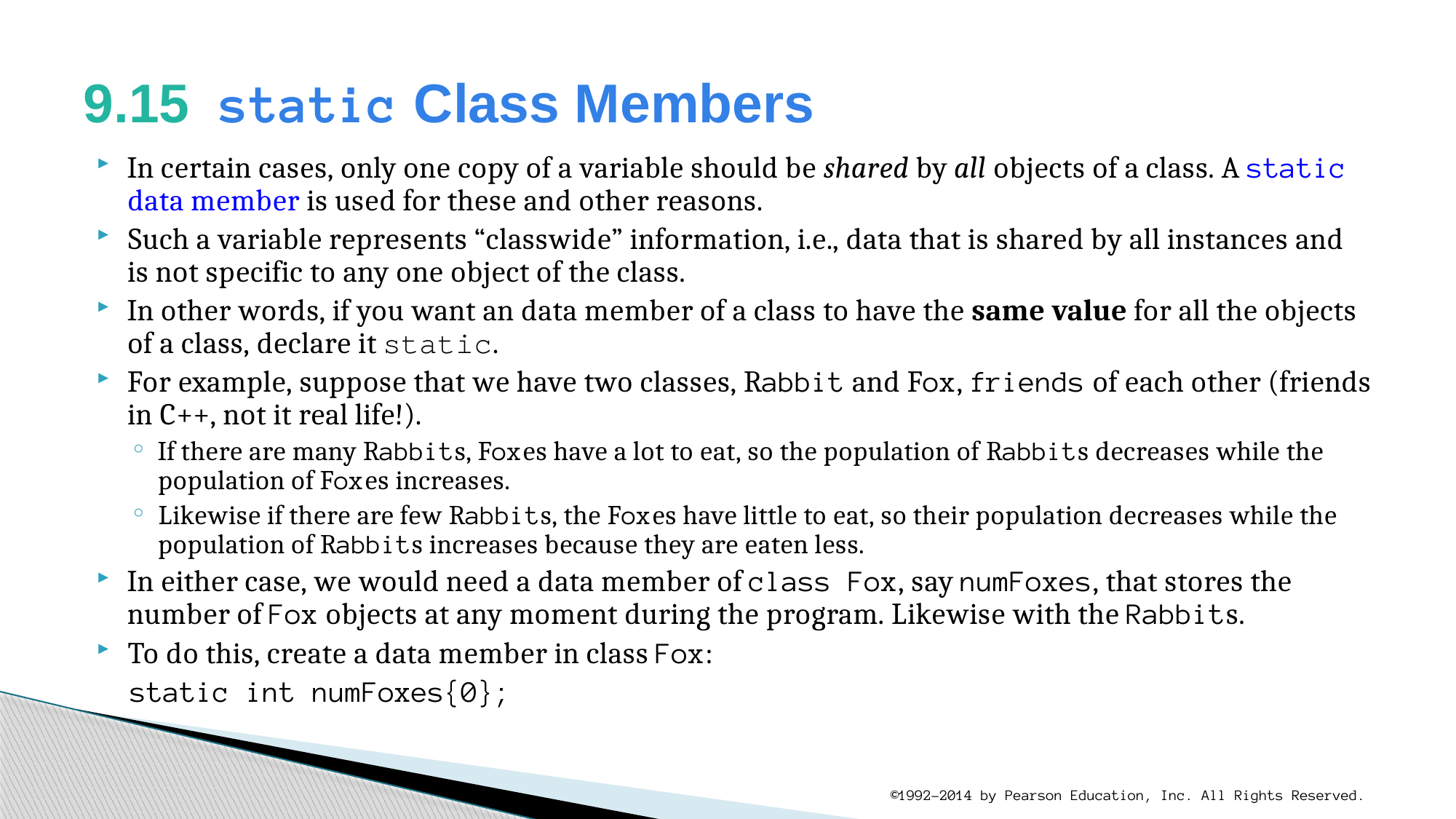

# 9.15  static Class Members
In certain cases, only one copy of a variable should be shared by all objects of a class. A static data member is used for these and other reasons.
Such a variable represents “classwide” information, i.e., data that is shared by all instances and is not specific to any one object of the class.
In other words, if you want an data member of a class to have the same value for all the objects of a class, declare it static.
For example, suppose that we have two classes, Rabbit and Fox, friends of each other (friends in C++, not it real life!).
If there are many Rabbits, Foxes have a lot to eat, so the population of Rabbits decreases while the population of Foxes increases.
Likewise if there are few Rabbits, the Foxes have little to eat, so their population decreases while the population of Rabbits increases because they are eaten less.
In either case, we would need a data member of class Fox, say numFoxes, that stores the number of Fox objects at any moment during the program. Likewise with the Rabbits.
To do this, create a data member in class Fox:
     static int numFoxes{0};
©1992-2014 by Pearson Education, Inc. All Rights Reserved.